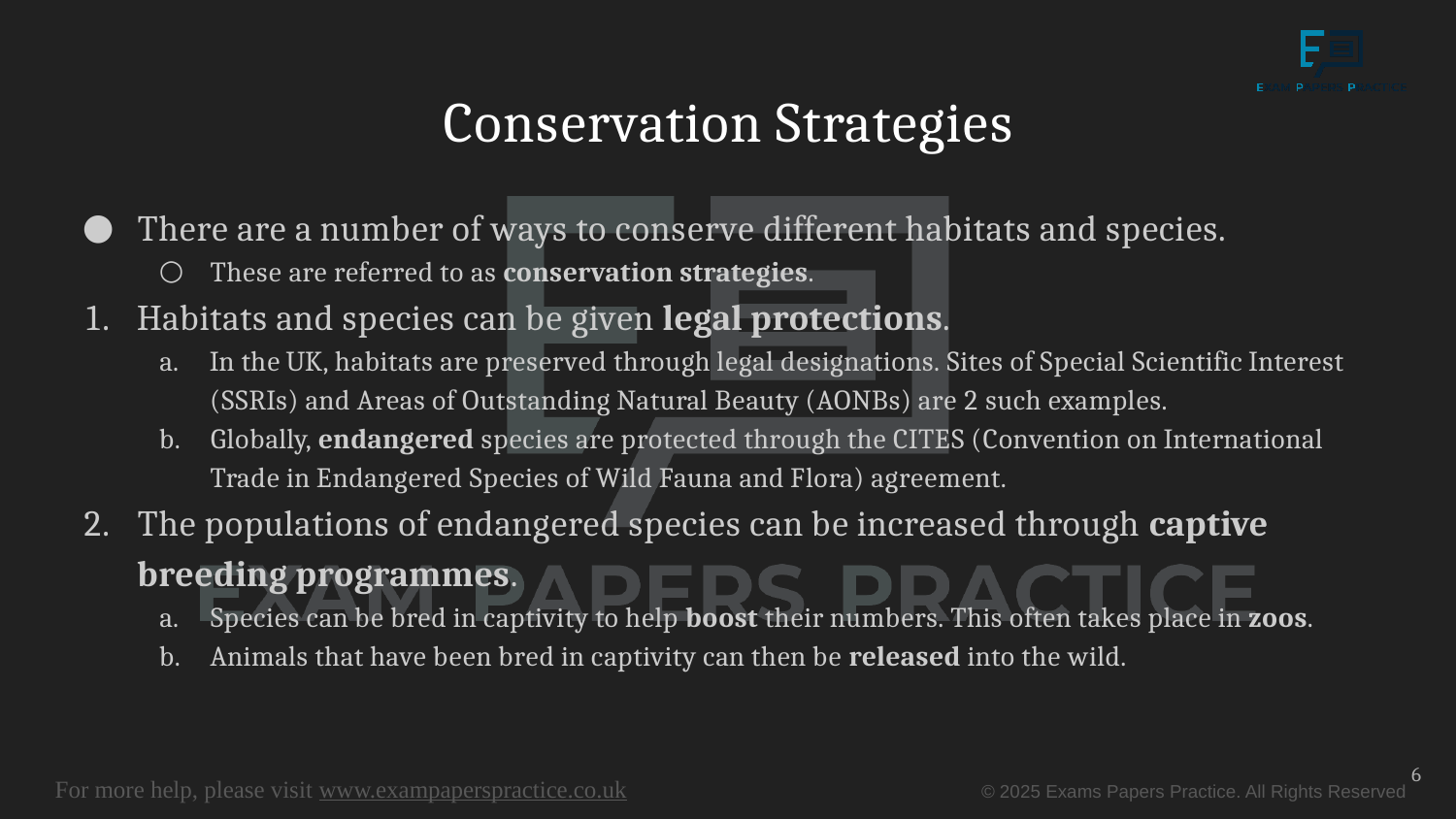

# Conservation Strategies

There are a number of ways to conserve different habitats and species.
These are referred to as conservation strategies.
Habitats and species can be given legal protections.
In the UK, habitats are preserved through legal designations. Sites of Special Scientific Interest (SSRIs) and Areas of Outstanding Natural Beauty (AONBs) are 2 such examples.
Globally, endangered species are protected through the CITES (Convention on International Trade in Endangered Species of Wild Fauna and Flora) agreement.
The populations of endangered species can be increased through captive breeding programmes.
Species can be bred in captivity to help boost their numbers. This often takes place in zoos.
Animals that have been bred in captivity can then be released into the wild.
6